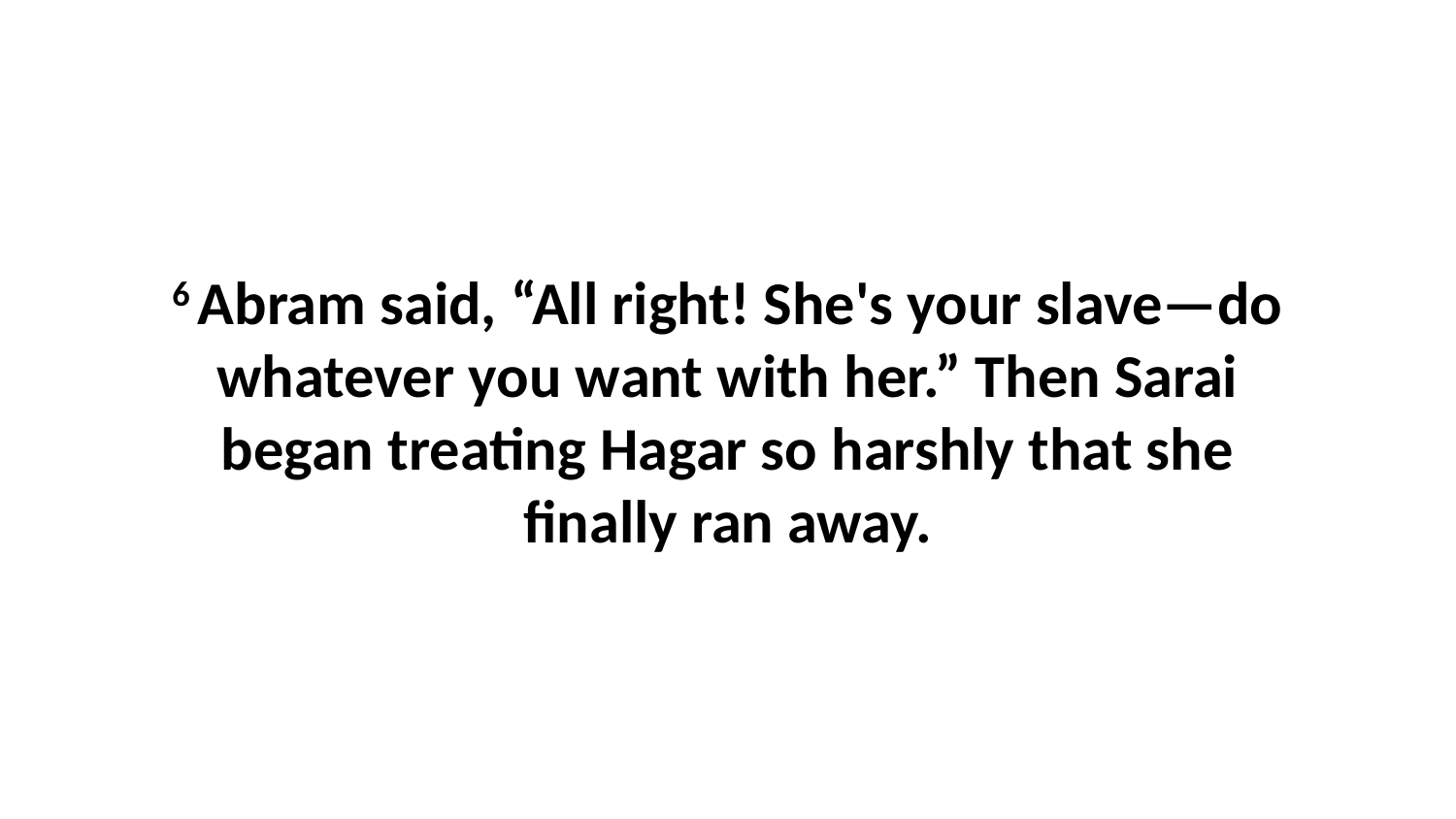

6 Abram said, “All right! She's your slave—do whatever you want with her.” Then Sarai began treating Hagar so harshly that she finally ran away.